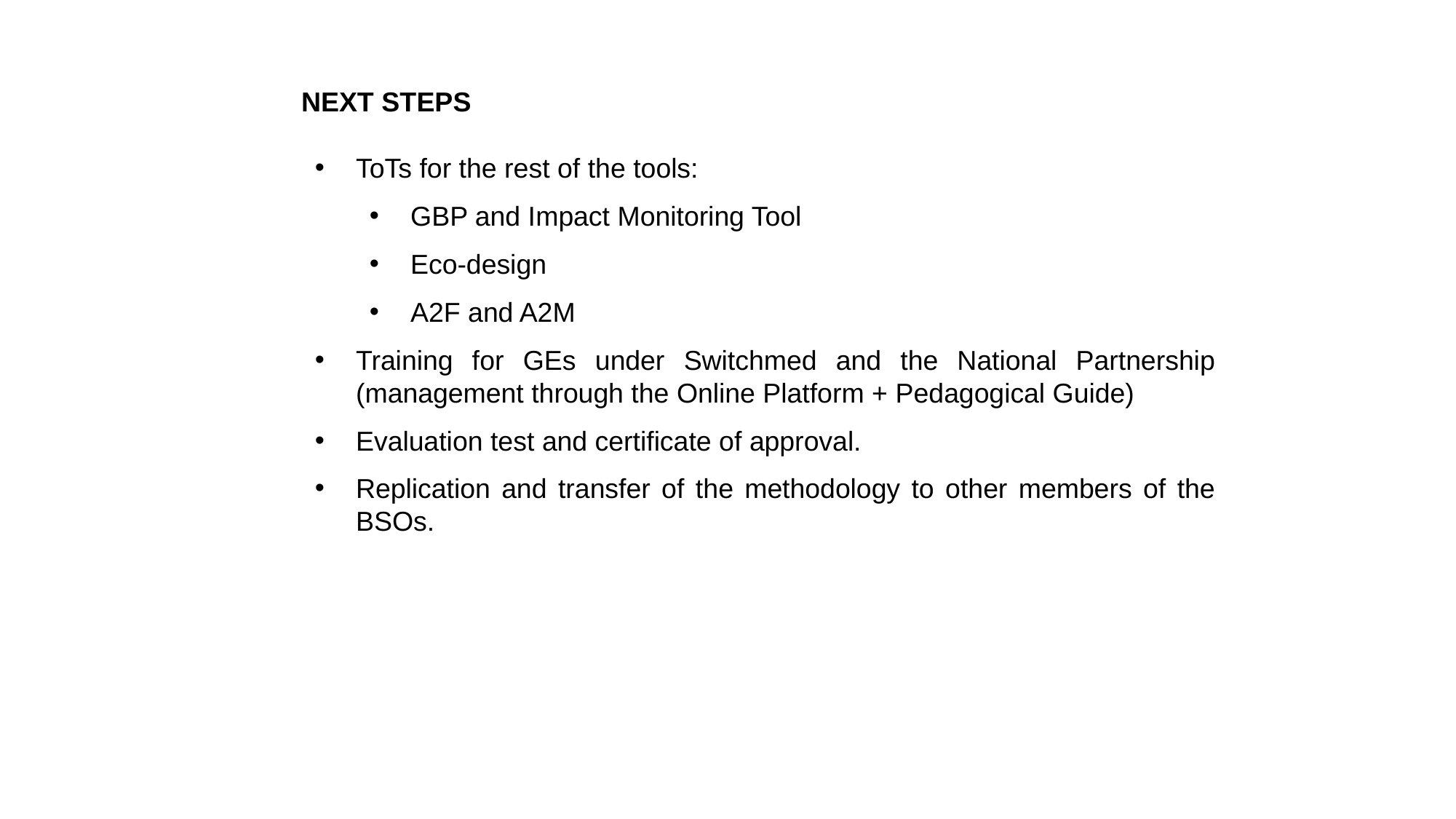

NEXT STEPS
ToTs for the rest of the tools:
GBP and Impact Monitoring Tool
Eco-design
A2F and A2M
Training for GEs under Switchmed and the National Partnership (management through the Online Platform + Pedagogical Guide)
Evaluation test and certificate of approval.
Replication and transfer of the methodology to other members of the BSOs.